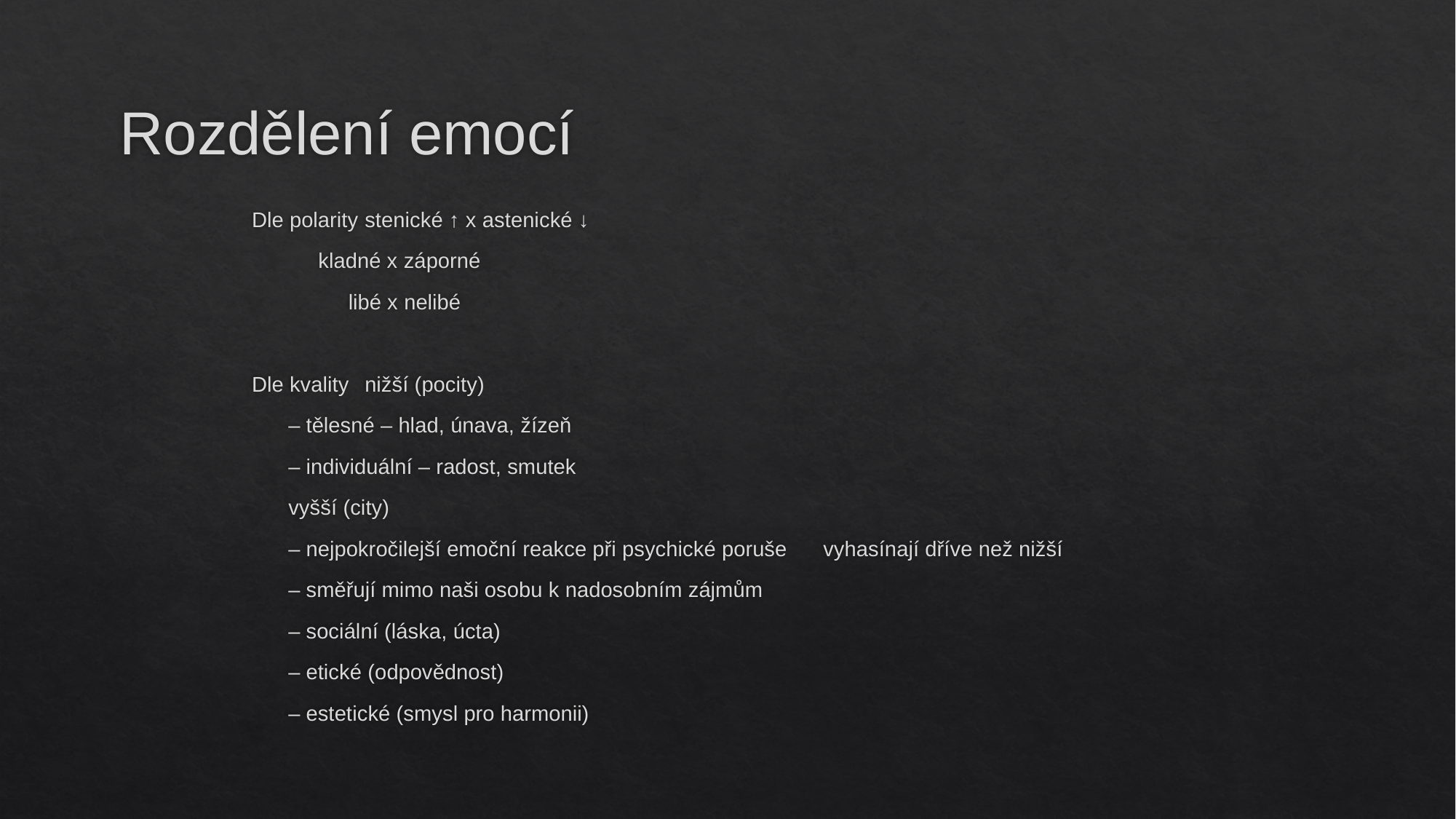

# Rozdělení emocí
Dle polarity	stenické ↑ x astenické ↓
			     kladné x záporné
			          libé x nelibé

Dle kvality		nižší (pocity)
				– tělesné – hlad, únava, žízeň
				– individuální – radost, smutek
				vyšší (city)
				– nejpokročilejší emoční reakce při psychické poruše 									vyhasínají dříve než nižší
				– směřují mimo naši osobu k nadosobním zájmům
					– sociální (láska, úcta)
					– etické (odpovědnost)
					– estetické (smysl pro harmonii)